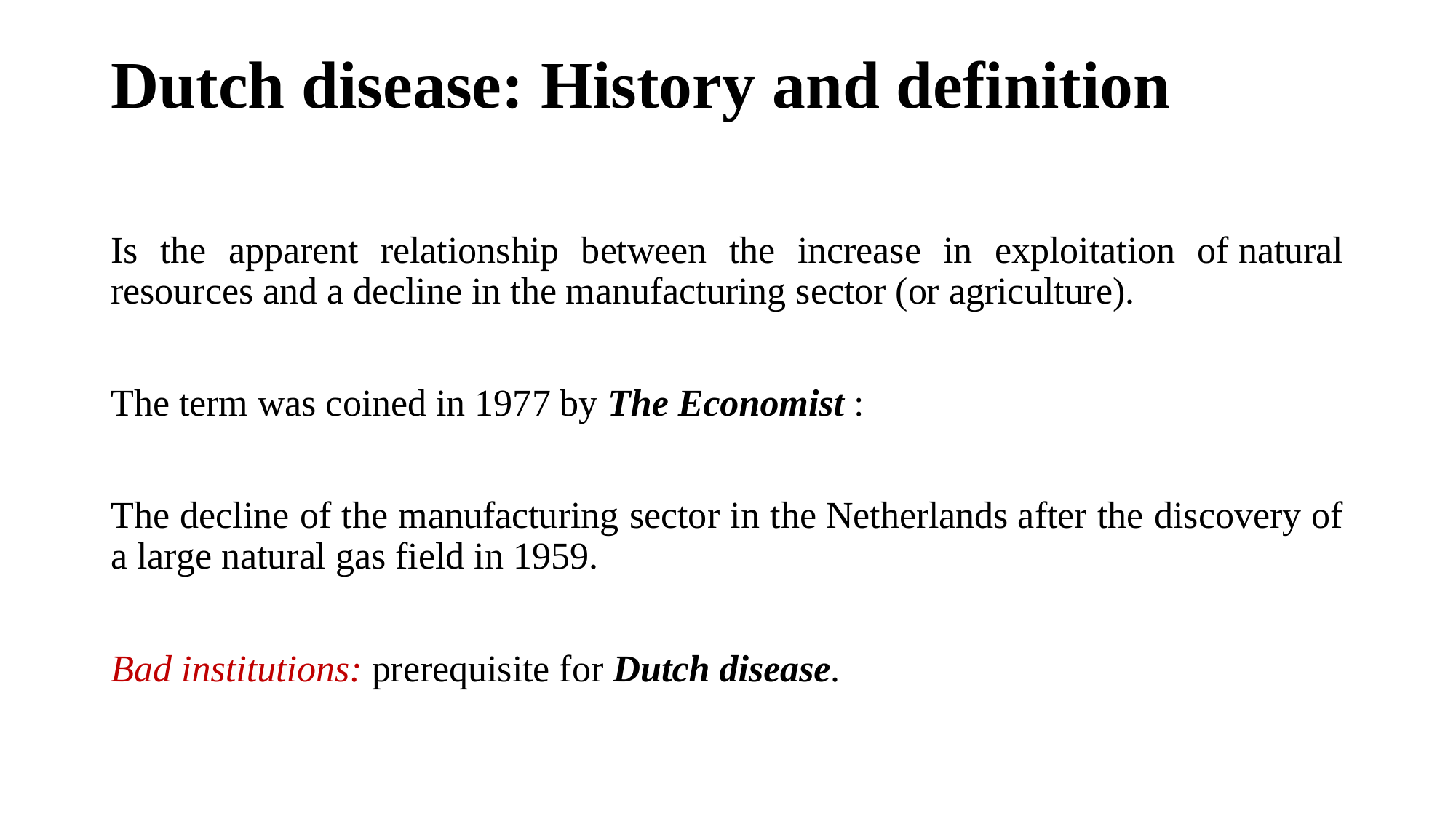

# Dutch disease: History and definition

Is the apparent relationship between the increase in exploitation of natural resources and a decline in the manufacturing sector (or agriculture).

The term was coined in 1977 by The Economist :

The decline of the manufacturing sector in the Netherlands after the discovery of a large natural gas field in 1959.

Bad institutions: prerequisite for Dutch disease.